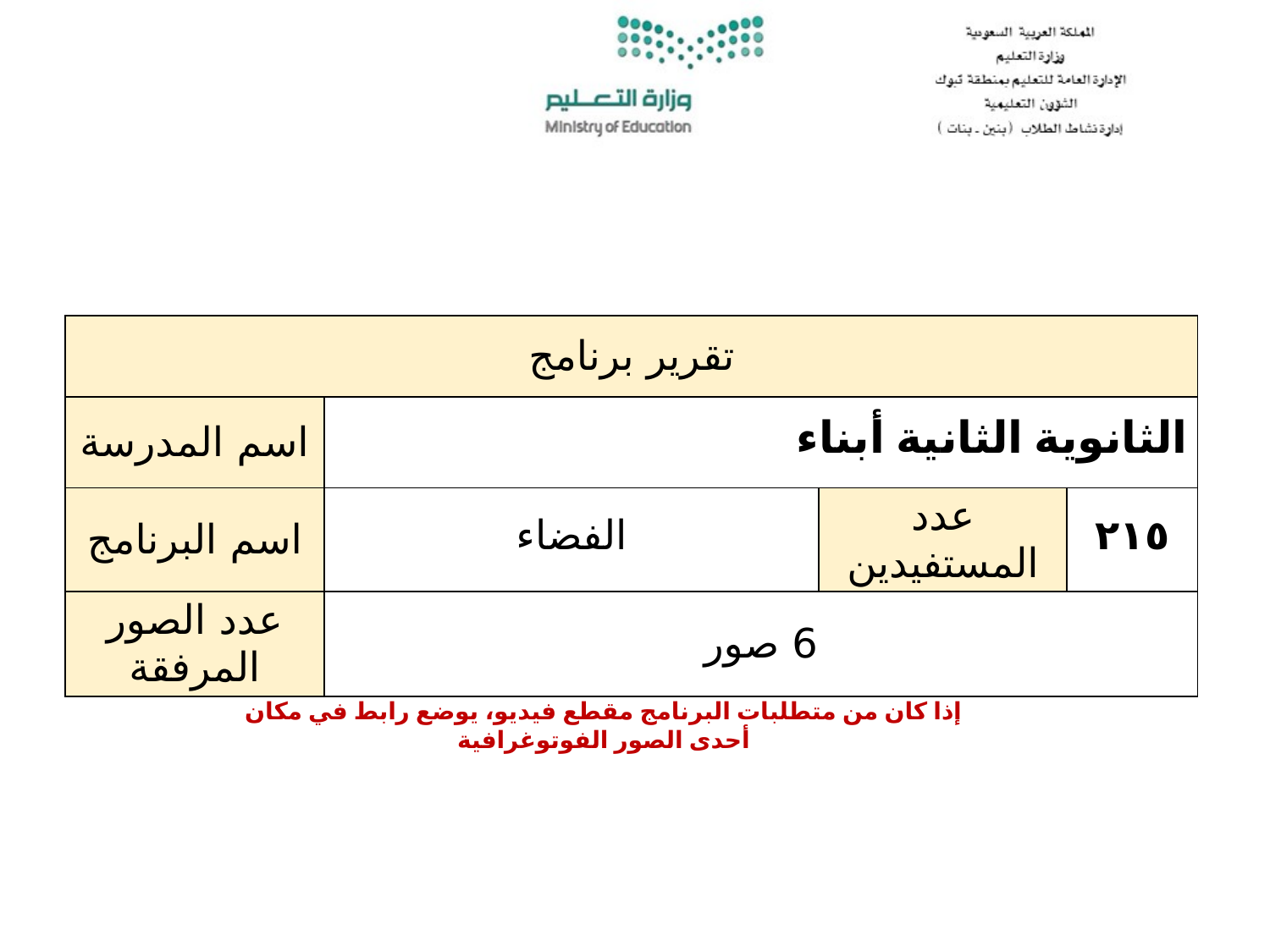

| تقرير برنامج |  |  |  |
| --- | --- | --- | --- |
| اسم المدرسة | الثانوية الثانية أبناء |  |  |
| اسم البرنامج | الفضاء | عدد المستفيدين | ٢١٥ |
| عدد الصور المرفقة | 6 صور |  |  |
إذا كان من متطلبات البرنامج مقطع فيديو، يوضع رابط في مكان أحدى الصور الفوتوغرافية